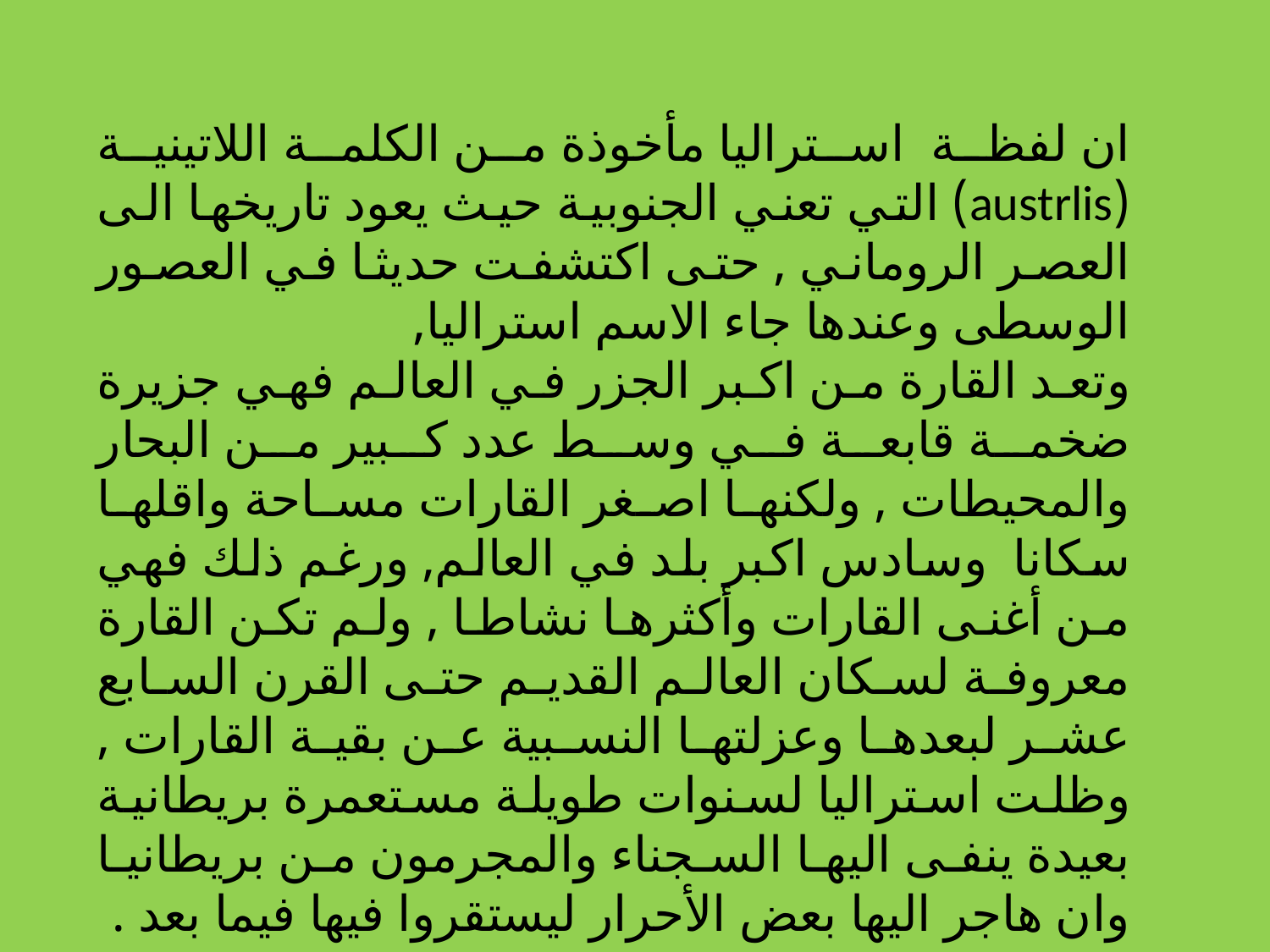

ان لفظة  استراليا مأخوذة من الكلمة اللاتينية (austrlis) التي تعني الجنوبية حيث يعود تاريخها الى العصر الروماني , حتى اكتشفت حديثا في العصور الوسطى وعندها جاء الاسم استراليا,
وتعد القارة من اكبر الجزر في العالم فهي جزيرة ضخمة قابعة في وسط عدد كبير من البحار والمحيطات , ولكنها اصغر القارات مساحة واقلها سكانا  وسادس اكبر بلد في العالم, ورغم ذلك فهي من أغنى القارات وأكثرها نشاطا , ولم تكن القارة معروفة لسكان العالم القديم حتى القرن السابع عشر لبعدها وعزلتها النسبية عن بقية القارات , وظلت استراليا لسنوات طويلة مستعمرة بريطانية بعيدة ينفى اليها السجناء والمجرمون من بريطانيا وان هاجر اليها بعض الأحرار ليستقروا فيها فيما بعد .